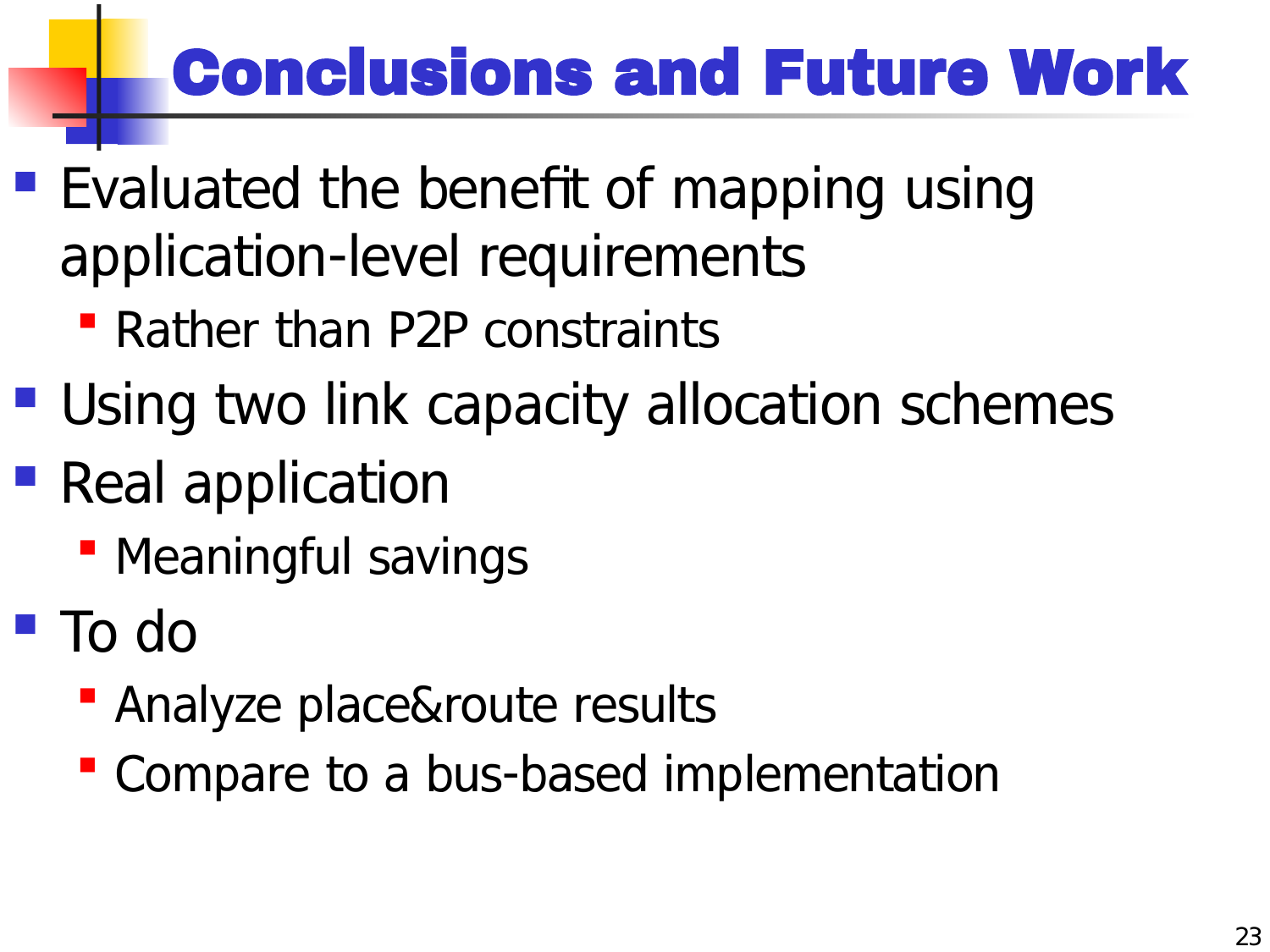

# Conclusions and Future Work
Evaluated the benefit of mapping using application-level requirements
Rather than P2P constraints
Using two link capacity allocation schemes
Real application
Meaningful savings
To do
Analyze place&route results
Compare to a bus-based implementation
23